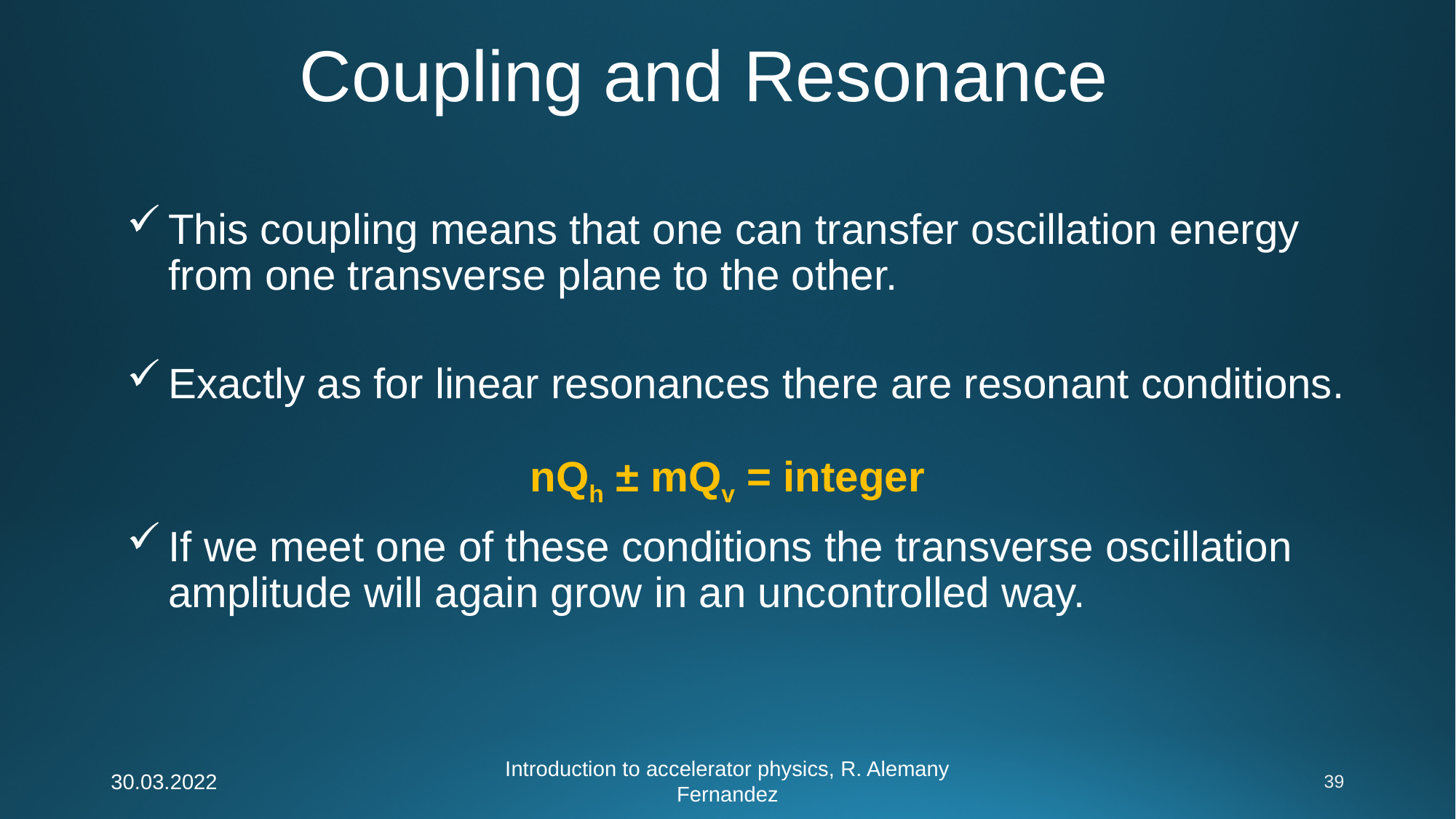

# Coupling and Resonance
This coupling means that one can transfer oscillation energy from one transverse plane to the other.

Exactly as for linear resonances there are resonant conditions.

If we meet one of these conditions the transverse oscillation amplitude will again grow in an uncontrolled way.
nQh ± mQv = integer
30.03.2022
Introduction to accelerator physics, R. Alemany Fernandez
39